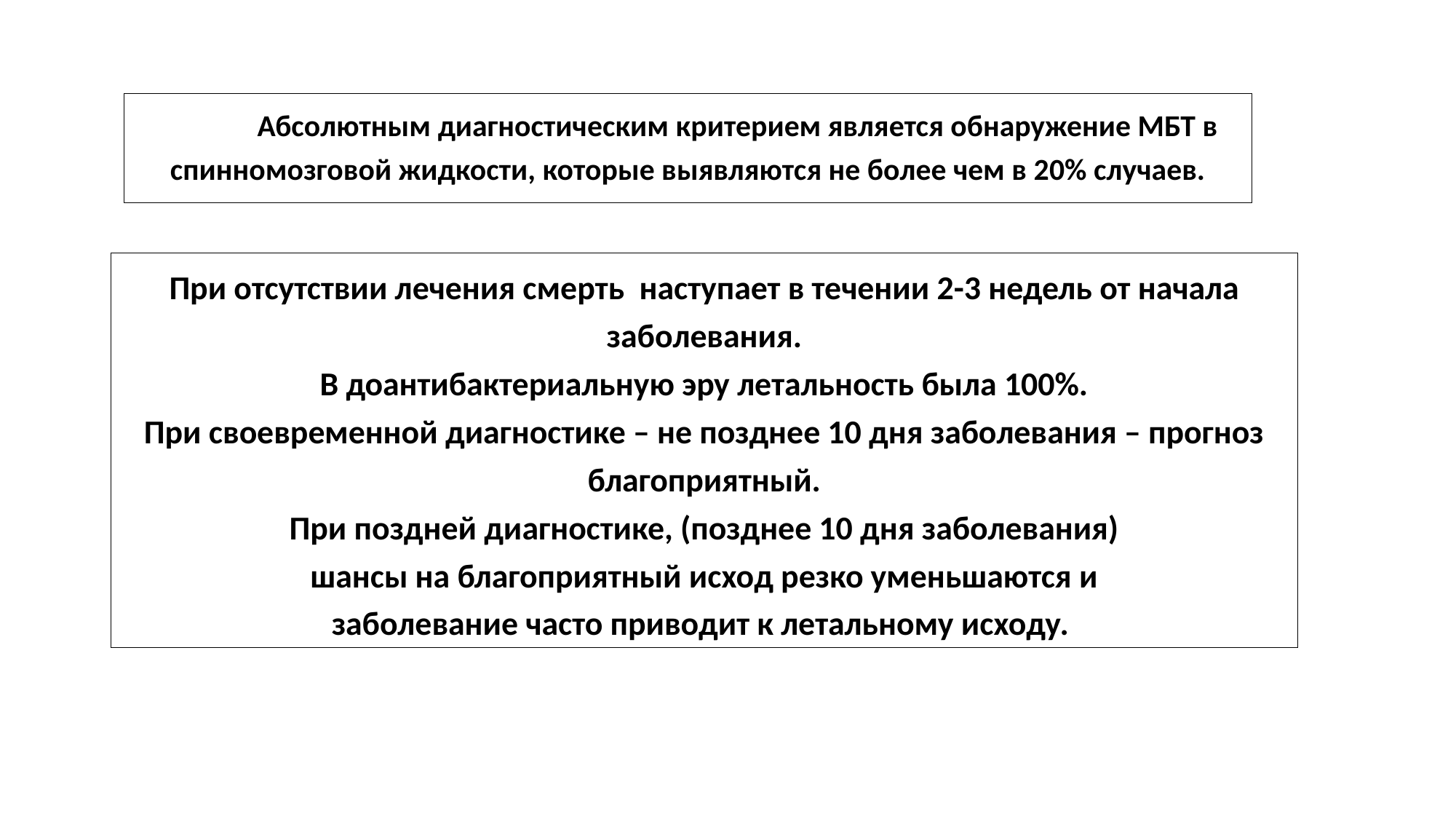

Абсолютным диагностическим критерием является обнаружение МБТ в спинномозговой жидкости, которые выявляются не более чем в 20% случаев.
При отсутствии лечения смерть  наступает в течении 2-3 недель от начала заболевания.
В доантибактериальную эру летальность была 100%.
При своевременной диагностике – не позднее 10 дня заболевания – прогноз благоприятный.
При поздней диагностике, (позднее 10 дня заболевания)
шансы на благоприятный исход резко уменьшаются и
заболевание часто приводит к летальному исходу.